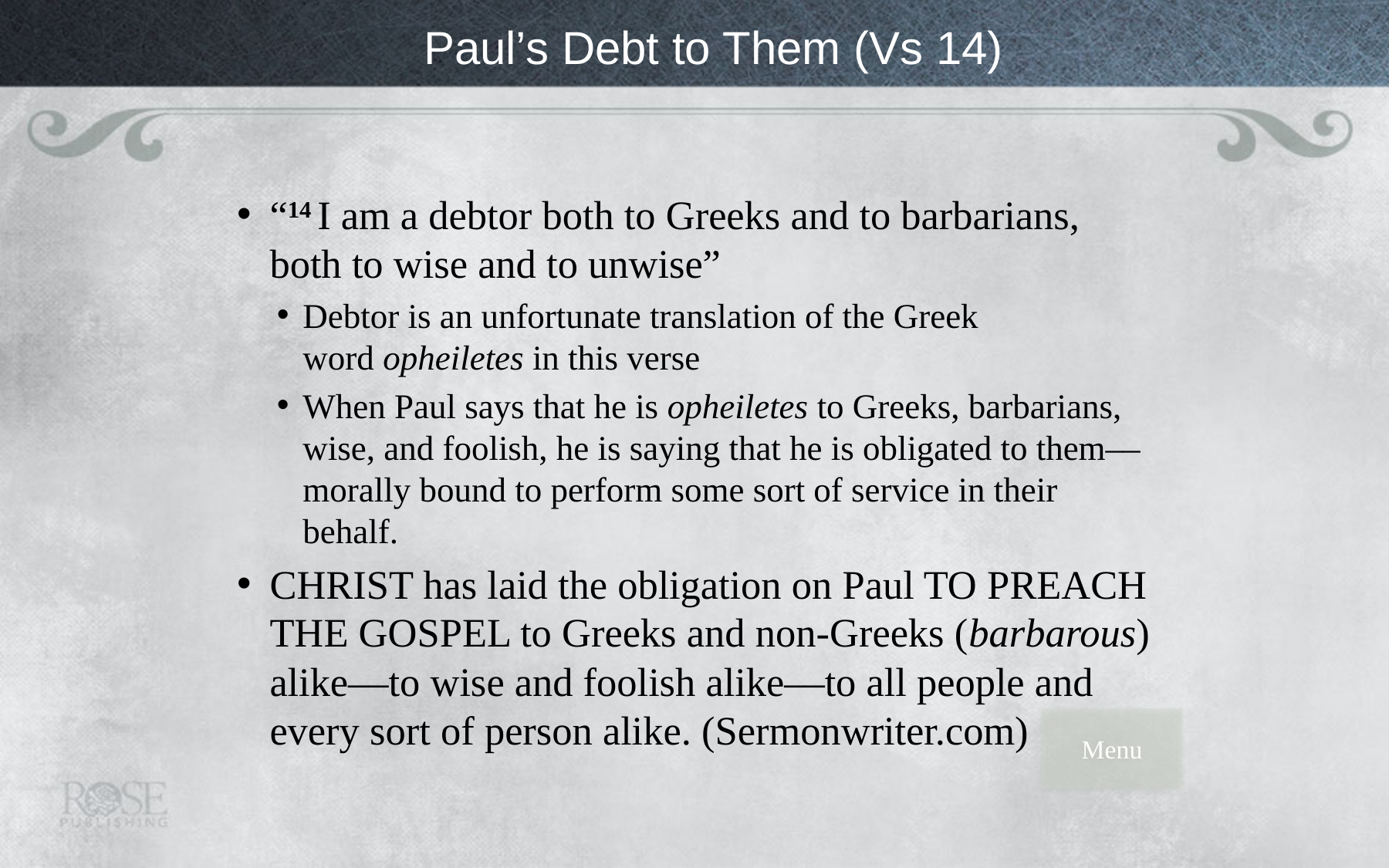

# Paul’s Debt to Them (Vs 14)
“14 I am a debtor both to Greeks and to barbarians, both to wise and to unwise”
Debtor is an unfortunate translation of the Greek word opheiletes in this verse
When Paul says that he is opheiletes to Greeks, barbarians, wise, and foolish, he is saying that he is obligated to them––morally bound to perform some sort of service in their behalf.
CHRIST has laid the obligation on Paul TO PREACH THE GOSPEL to Greeks and non-Greeks (barbarous) alike––to wise and foolish alike––to all people and every sort of person alike. (Sermonwriter.com)

Menu